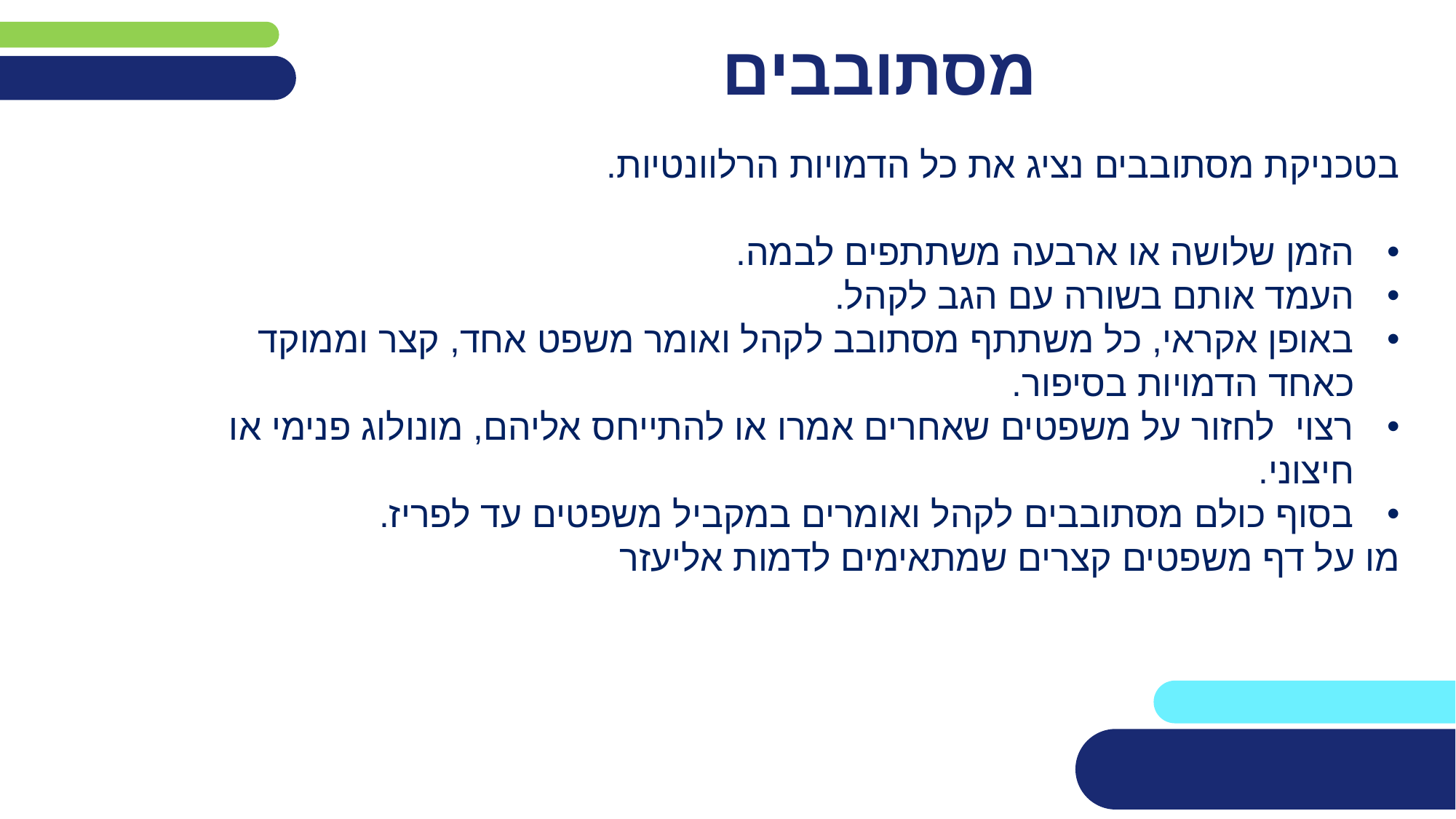

# מסתובבים
בטכניקת מסתובבים נציג את כל הדמויות הרלוונטיות.

הזמן שלושה או ארבעה משתתפים לבמה.
העמד אותם בשורה עם הגב לקהל.
באופן אקראי, כל משתתף מסתובב לקהל ואומר משפט אחד, קצר וממוקד כאחד הדמויות בסיפור.
רצוי  לחזור על משפטים שאחרים אמרו או להתייחס אליהם, מונולוג פנימי או חיצוני.
בסוף כולם מסתובבים לקהל ואומרים במקביל משפטים עד לפריז.
מו על דף משפטים קצרים שמתאימים לדמות אליעזר